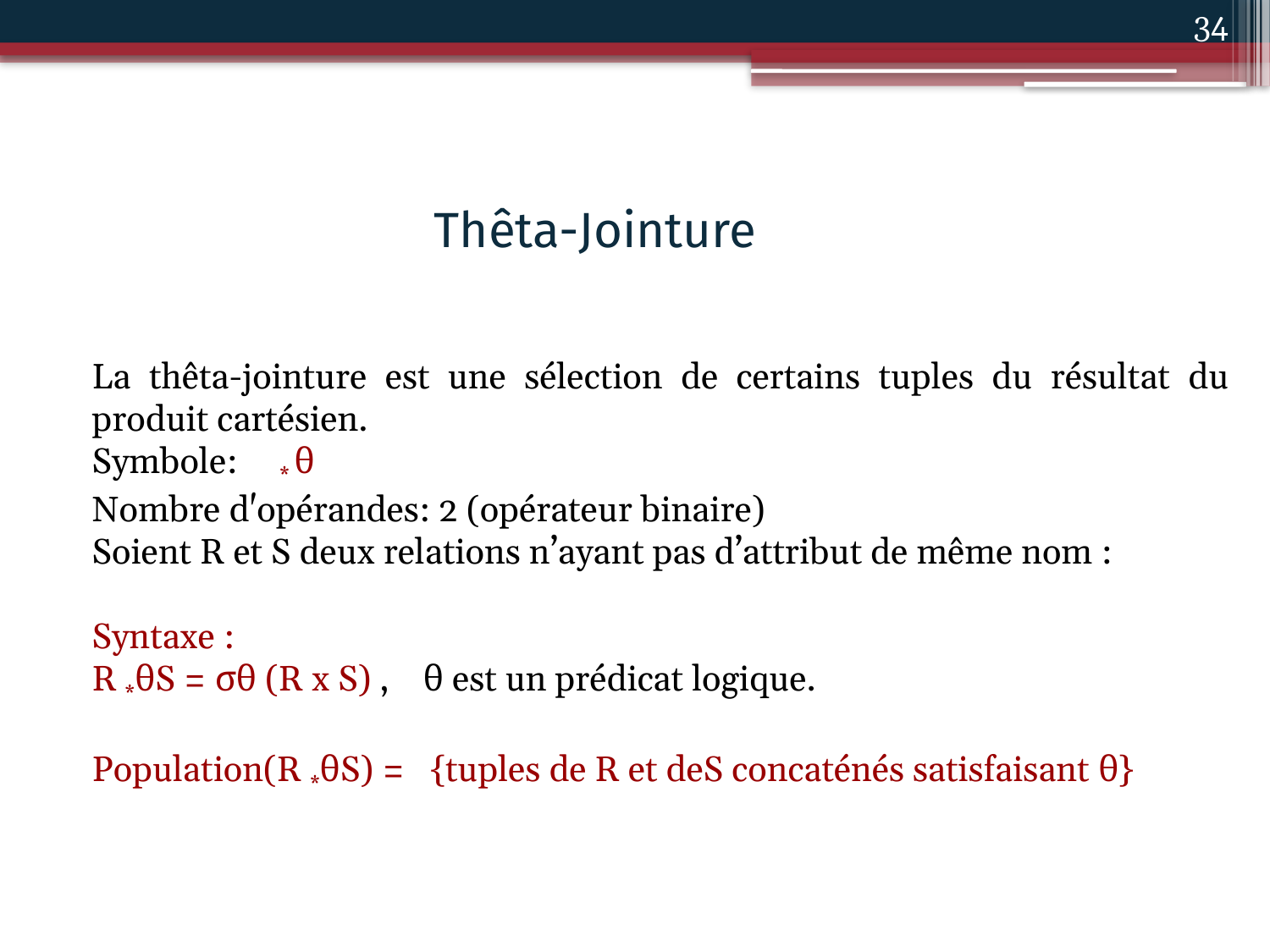

34
# Thêta-Jointure

La thêta-jointure est une sélection de certains tuples du résultat du produit cartésien.
Symbole:     * θ
Nombre d'opérandes: 2 (opérateur binaire)
Soient R et S deux relations n’ayant pas d’attribut de même nom :

Syntaxe :
R *θS = σθ (R x S) ,    θ est un prédicat logique.

Population(R *θS) =   {tuples de R et deS concaténés satisfaisant θ}